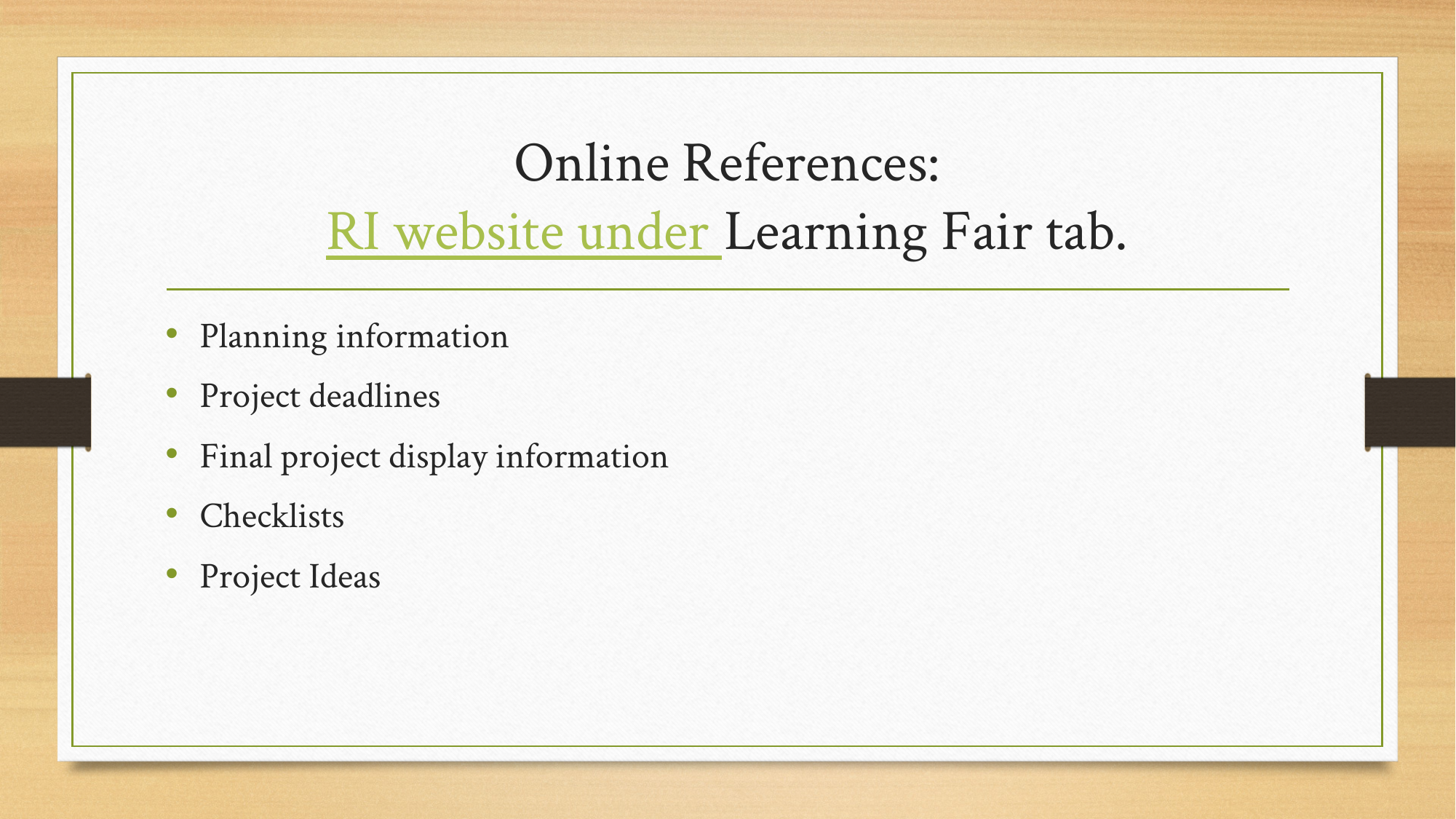

# Online References: RI website under Learning Fair tab.
Planning information
Project deadlines
Final project display information
Checklists
Project Ideas